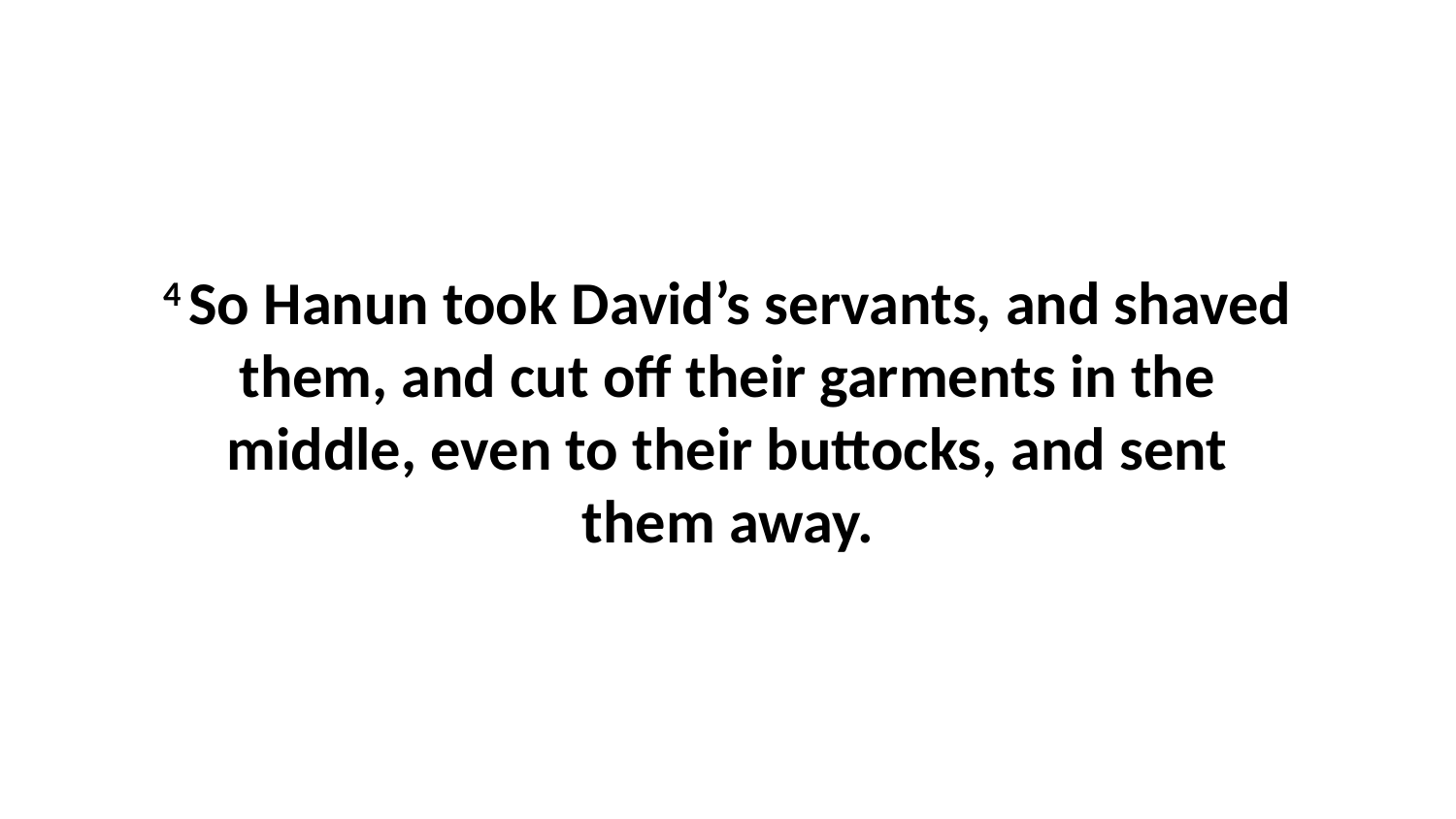

4 So Hanun took David’s servants, and shaved them, and cut off their garments in the middle, even to their buttocks, and sent them away.